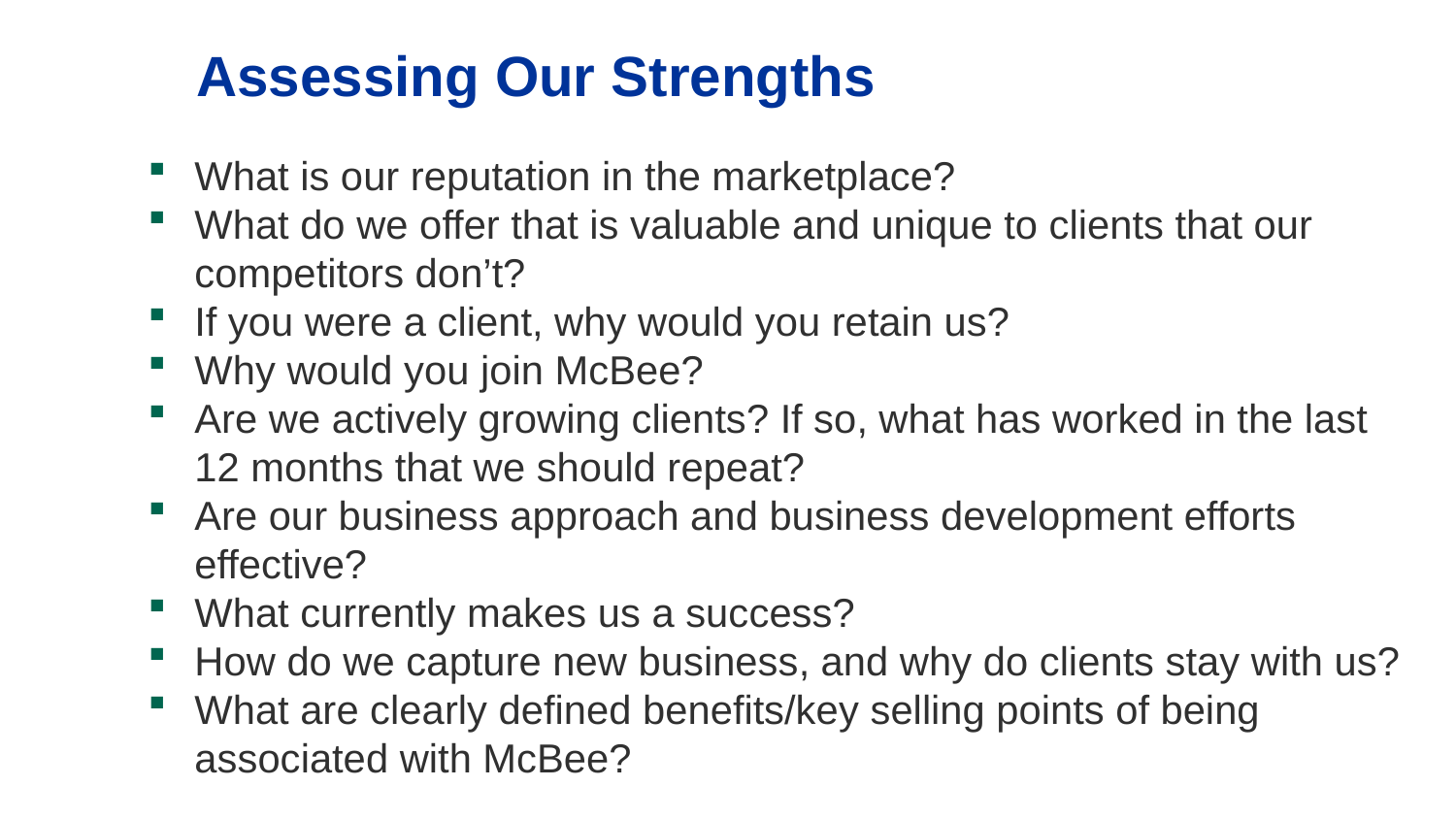

# Assessing Our Strengths
What is our reputation in the marketplace?
What do we offer that is valuable and unique to clients that our competitors don’t?
If you were a client, why would you retain us?
Why would you join McBee?
Are we actively growing clients? If so, what has worked in the last 12 months that we should repeat?
Are our business approach and business development efforts effective?
What currently makes us a success?
How do we capture new business, and why do clients stay with us?
What are clearly defined benefits/key selling points of being associated with McBee?